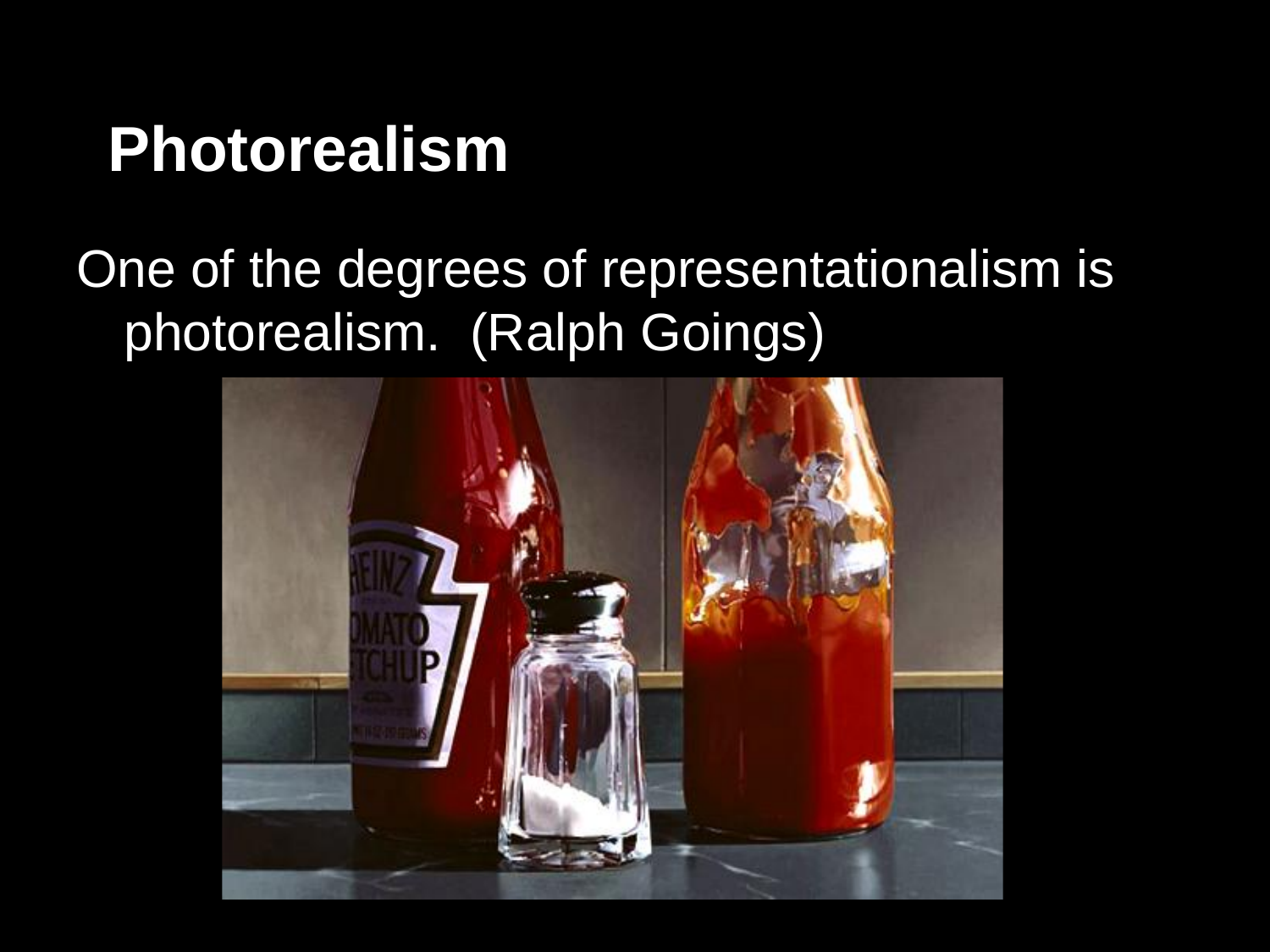

# Photorealism
One of the degrees of representationalism is photorealism.  (Ralph Goings)